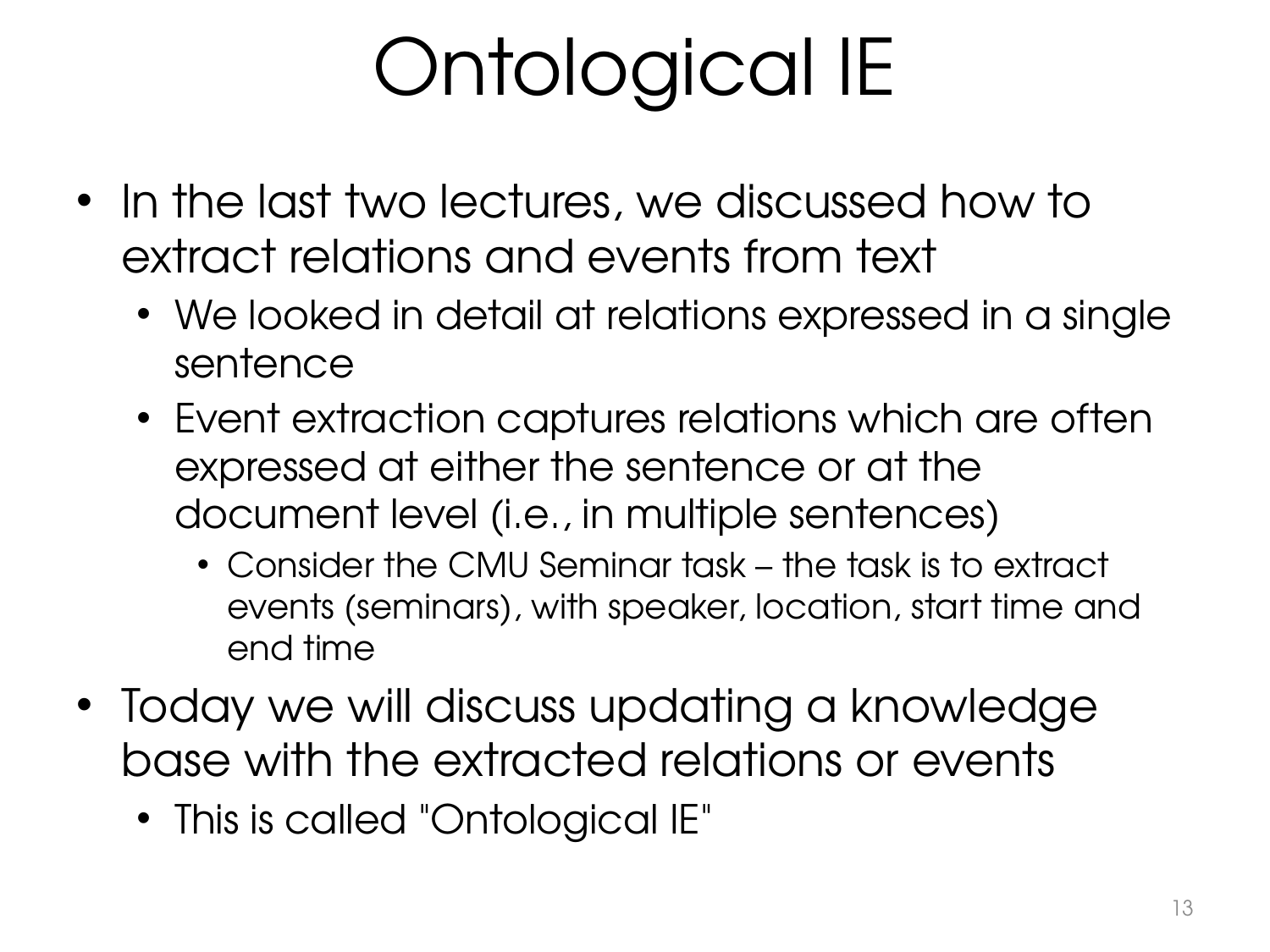

# Ontological IE
In the last two lectures, we discussed how to extract relations and events from text
We looked in detail at relations expressed in a single sentence
Event extraction captures relations which are often expressed at either the sentence or at the document level (i.e., in multiple sentences)
Consider the CMU Seminar task – the task is to extract events (seminars), with speaker, location, start time and end time
Today we will discuss updating a knowledge base with the extracted relations or events
This is called "Ontological IE"

13